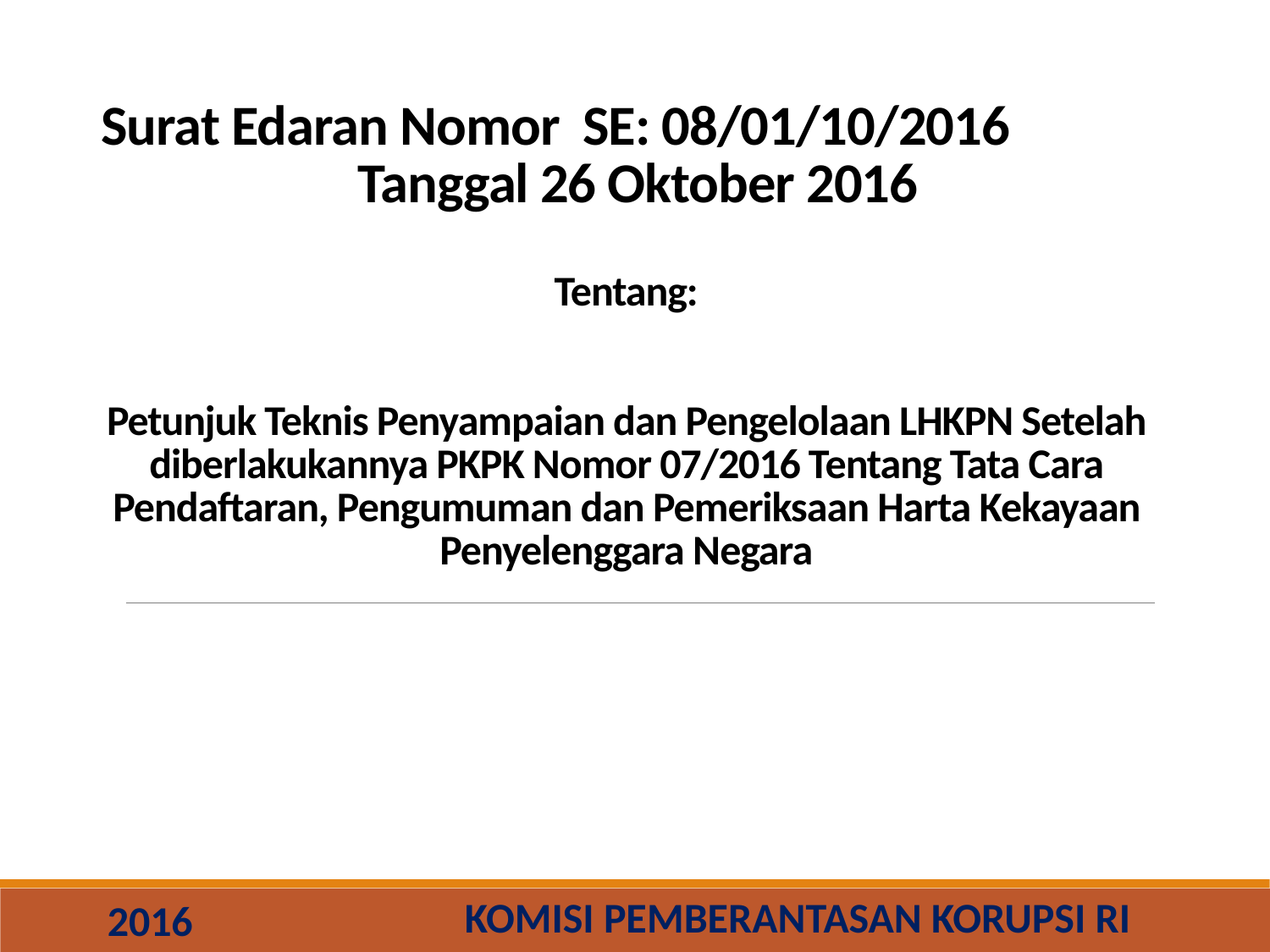

# Surat Edaran Nomor  SE: 08/01/10/2016 Tanggal 26 Oktober 2016 Tentang: Petunjuk Teknis Penyampaian dan Pengelolaan LHKPN Setelah diberlakukannya PKPK Nomor 07/2016 Tentang Tata Cara Pendaftaran, Pengumuman dan Pemeriksaan Harta Kekayaan Penyelenggara Negara
KOMISI PEMBERANTASAN KORUPSI RI
2016